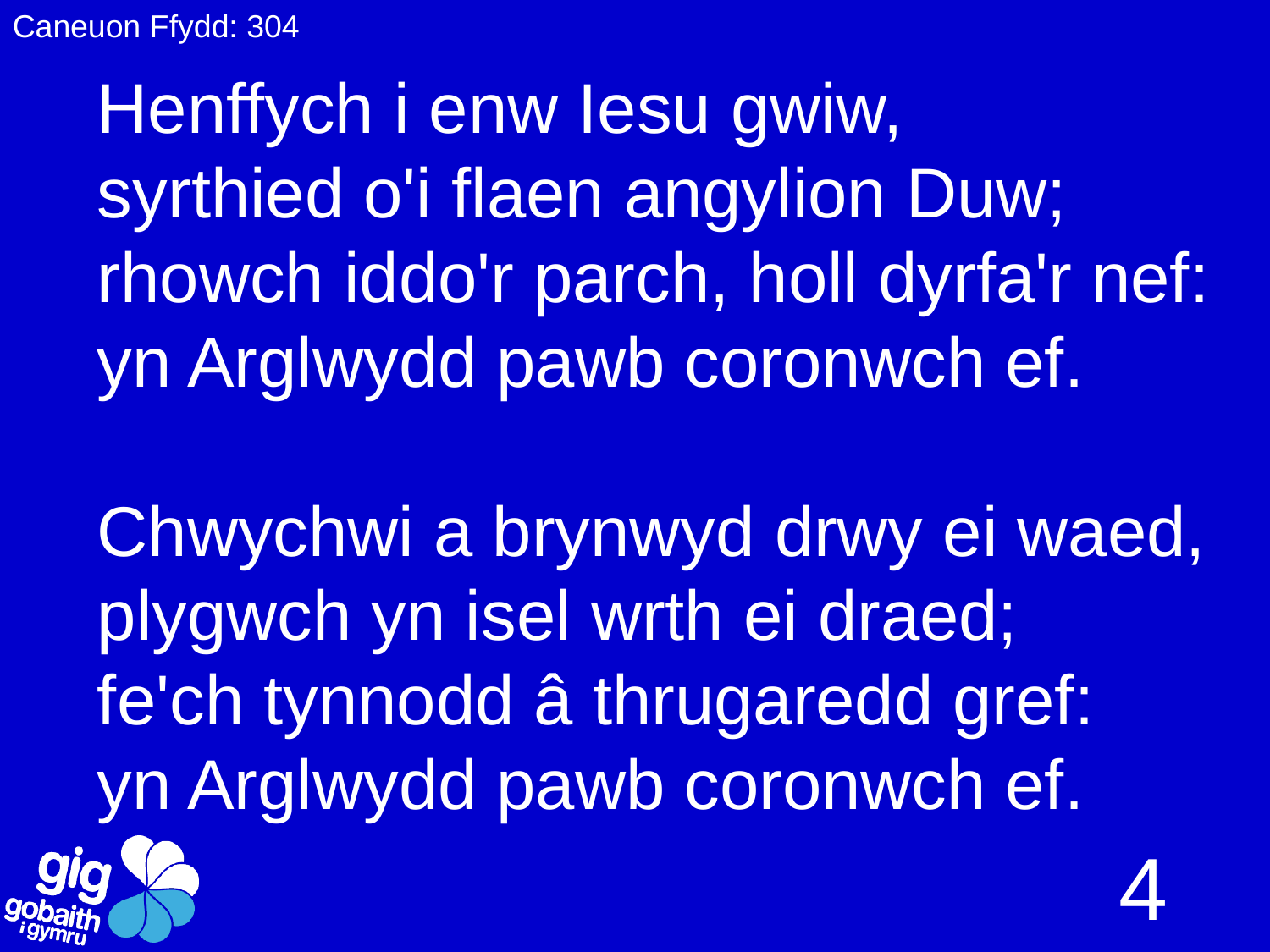

Caneuon Ffydd: 304

# Henffych i enw Iesu gwiw, syrthied o'i flaen angylion Duw; rhowch iddo'r parch, holl dyrfa'r nef: yn Arglwydd pawb coronwch ef. Chwychwi a brynwyd drwy ei waed, plygwch yn isel wrth ei draed; fe'ch tynnodd â thrugaredd gref: yn Arglwydd pawb coronwch ef.
4